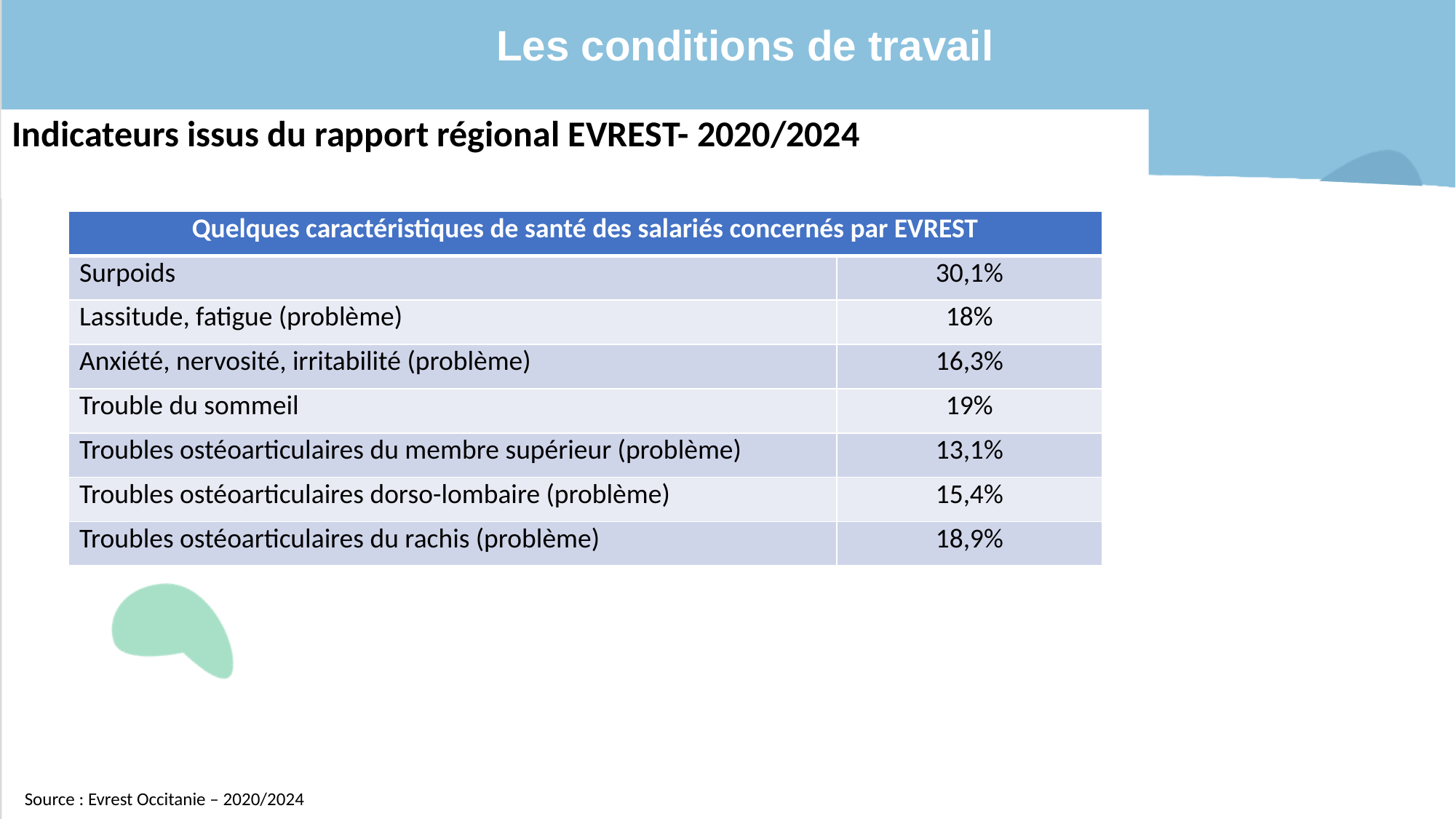

Les conditions de travail
Indicateurs issus du rapport régional EVREST- 2020/2024
| Quelques caractéristiques de santé des salariés concernés par EVREST |  |
| --- | --- |
| Surpoids | 30,1% |
| Lassitude, fatigue (problème) | 18% |
| Anxiété, nervosité, irritabilité (problème) | 16,3% |
| Trouble du sommeil | 19% |
| Troubles ostéoarticulaires du membre supérieur (problème) | 13,1% |
| Troubles ostéoarticulaires dorso-lombaire (problème) | 15,4% |
| Troubles ostéoarticulaires du rachis (problème) | 18,9% |
Source : Evrest Occitanie – 2020/2024